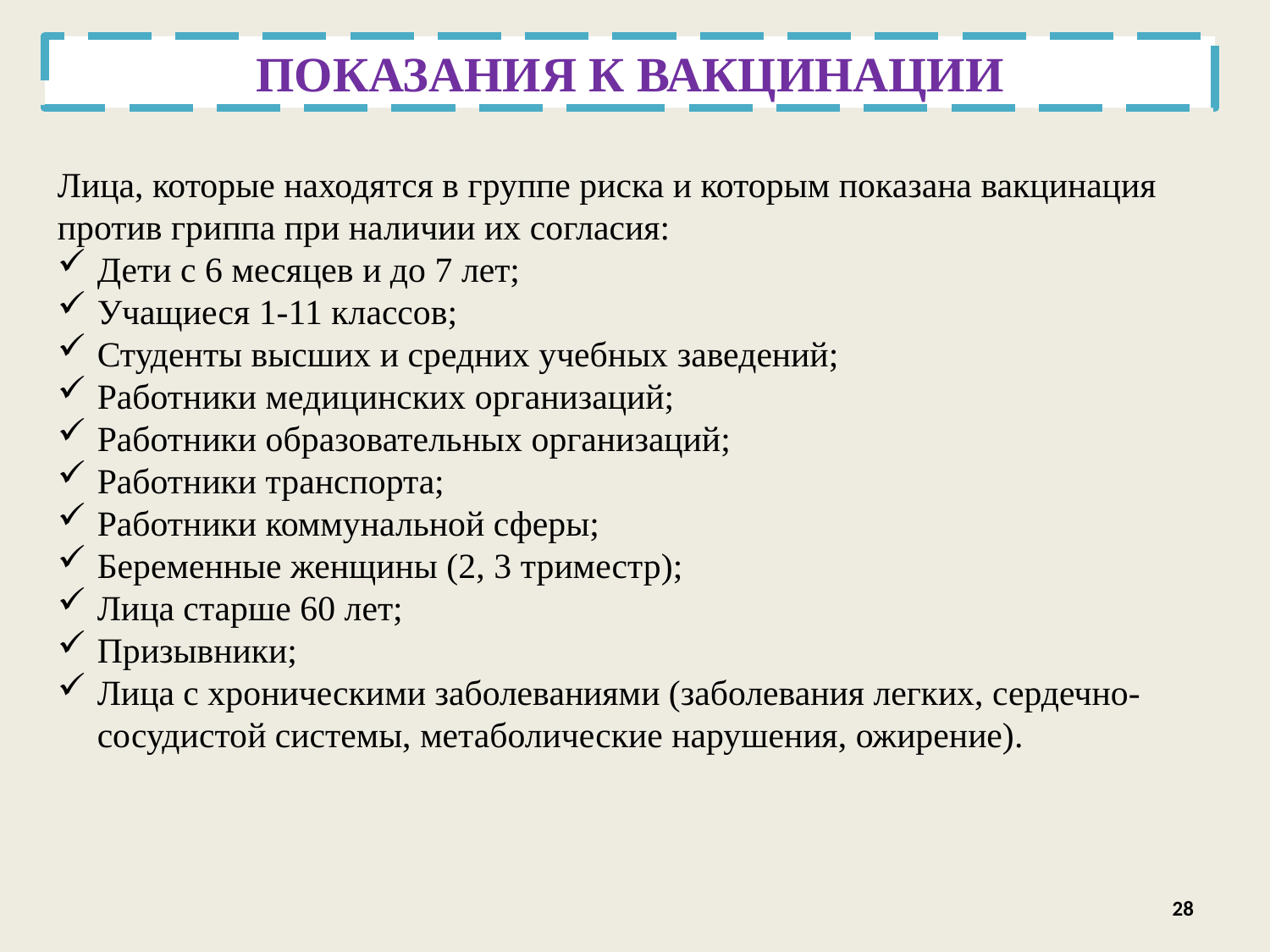

ПОКАЗАНИЯ К ВАКЦИНАЦИИ
Лица, которые находятся в группе риска и которым показана вакцинация против гриппа при наличии их согласия:
Дети с 6 месяцев и до 7 лет;
Учащиеся 1-11 классов;
Студенты высших и средних учебных заведений;
Работники медицинских организаций;
Работники образовательных организаций;
Работники транспорта;
Работники коммунальной сферы;
Беременные женщины (2, 3 триместр);
Лица старше 60 лет;
Призывники;
Лица с хроническими заболеваниями (заболевания легких, сердечно-сосудистой системы, метаболические нарушения, ожирение).

28